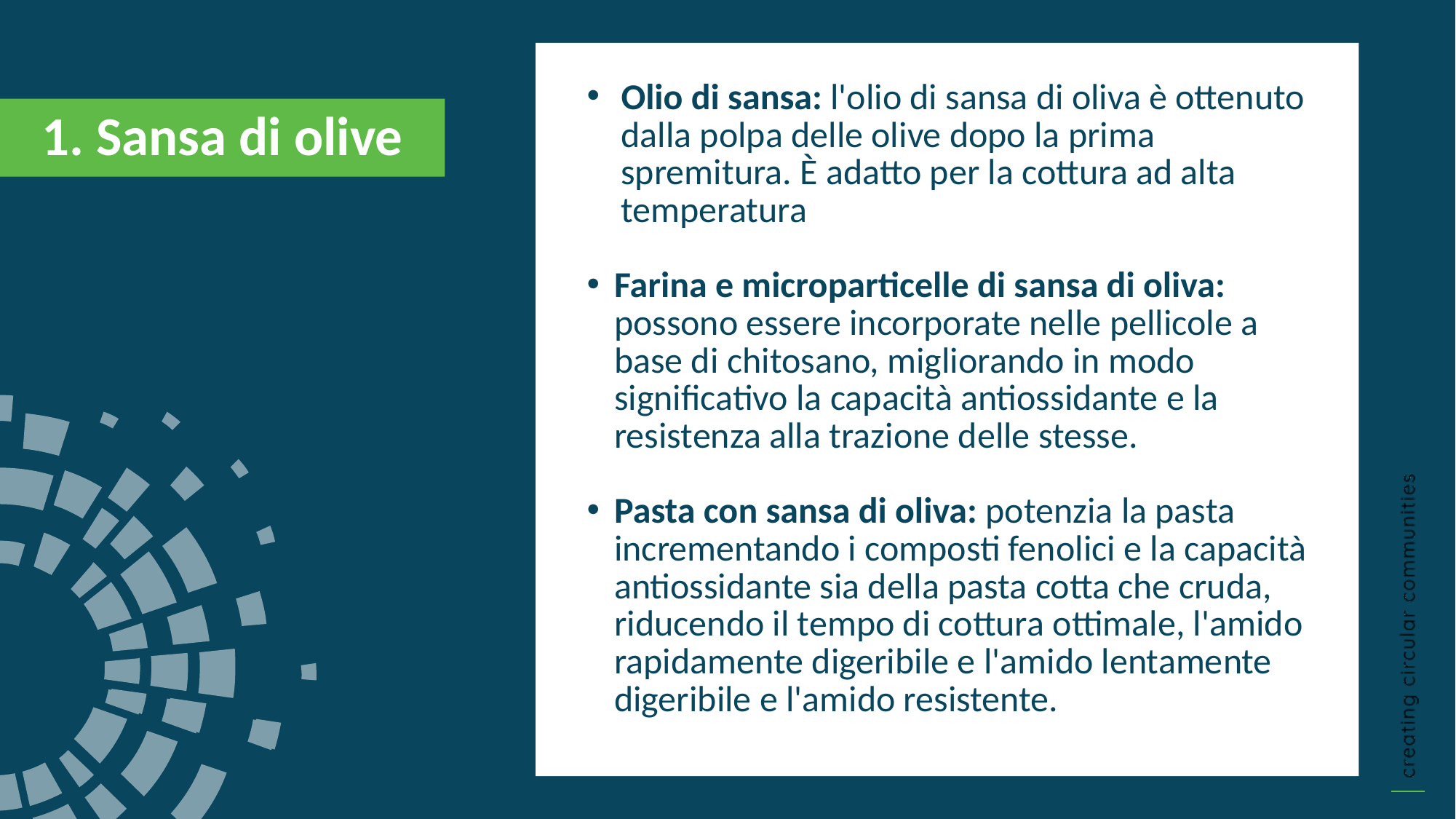

Olio di sansa: l'olio di sansa di oliva è ottenuto dalla polpa delle olive dopo la prima spremitura. È adatto per la cottura ad alta temperatura

Farina e microparticelle di sansa di oliva: possono essere incorporate nelle pellicole a base di chitosano, migliorando in modo significativo la capacità antiossidante e la resistenza alla trazione delle stesse.

Pasta con sansa di oliva: potenzia la pasta incrementando i composti fenolici e la capacità antiossidante sia della pasta cotta che cruda, riducendo il tempo di cottura ottimale, l'amido rapidamente digeribile e l'amido lentamente digeribile e l'amido resistente.
.

 resistente.
1. Sansa di olive